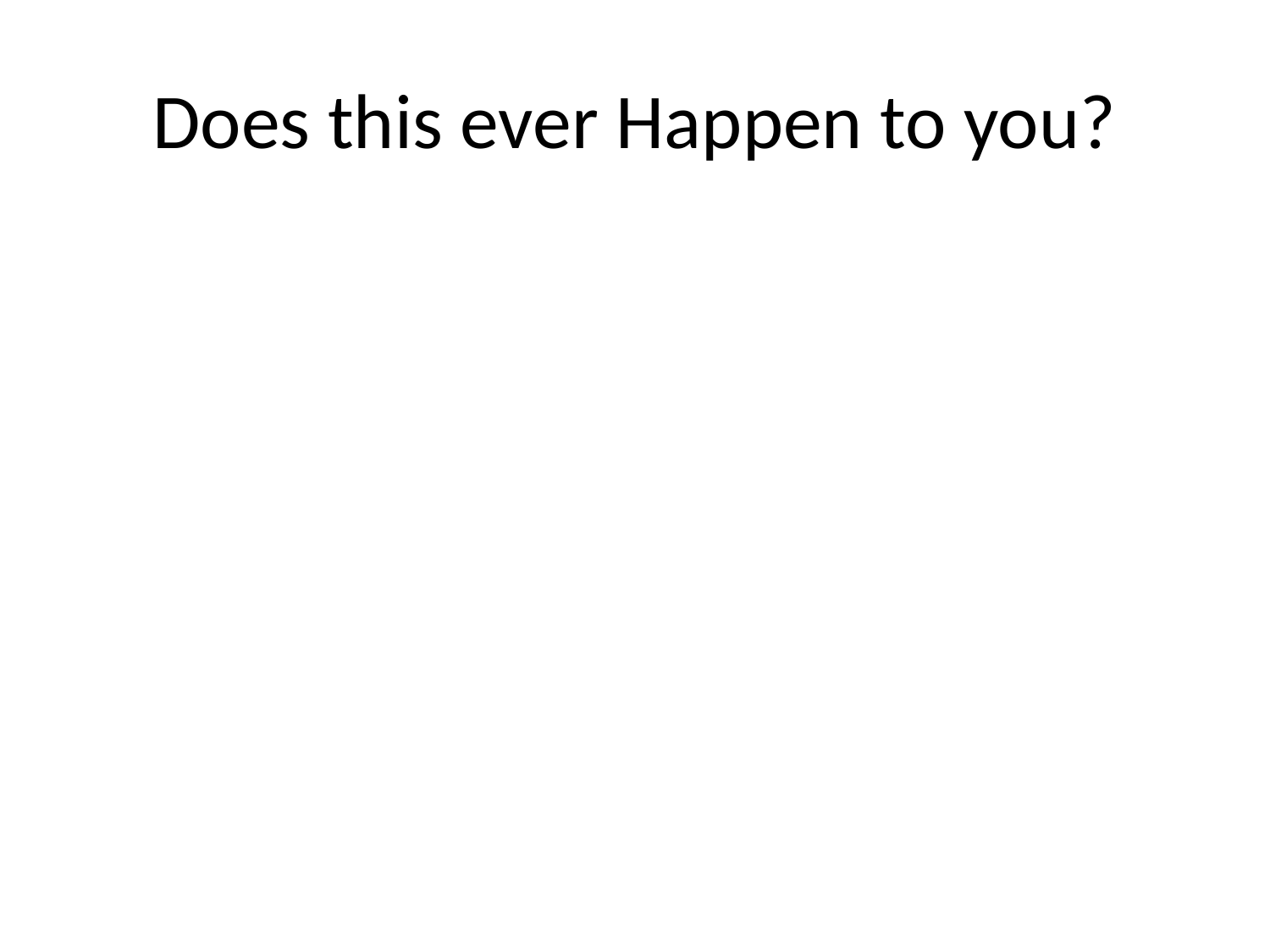

# Does this ever Happen to you?